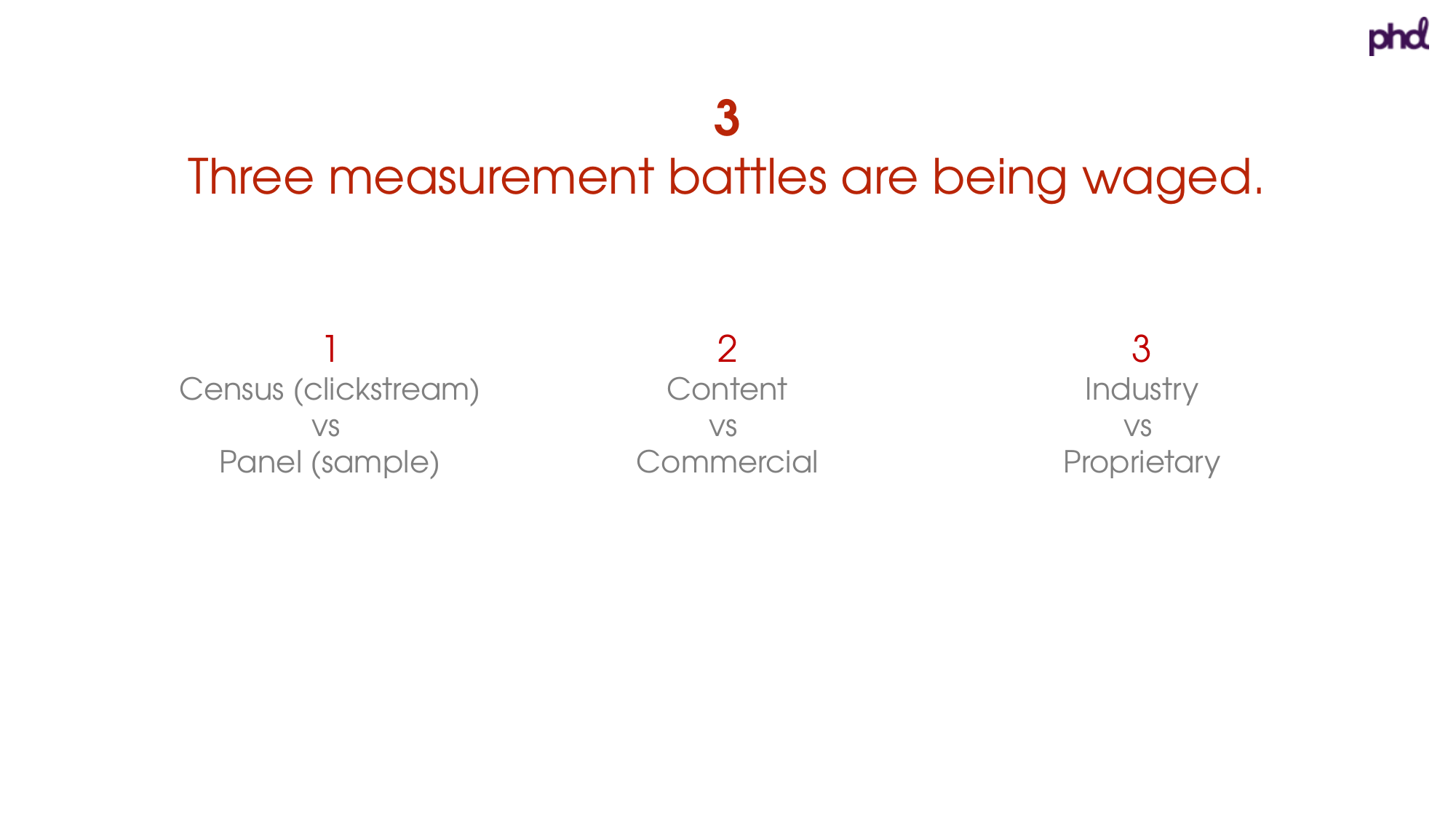

3
Three measurement battles are being waged.
1
Census (clickstream)
vs
Panel (sample)
2
Content
vs
Commercial
3
Industry
vs
Proprietary